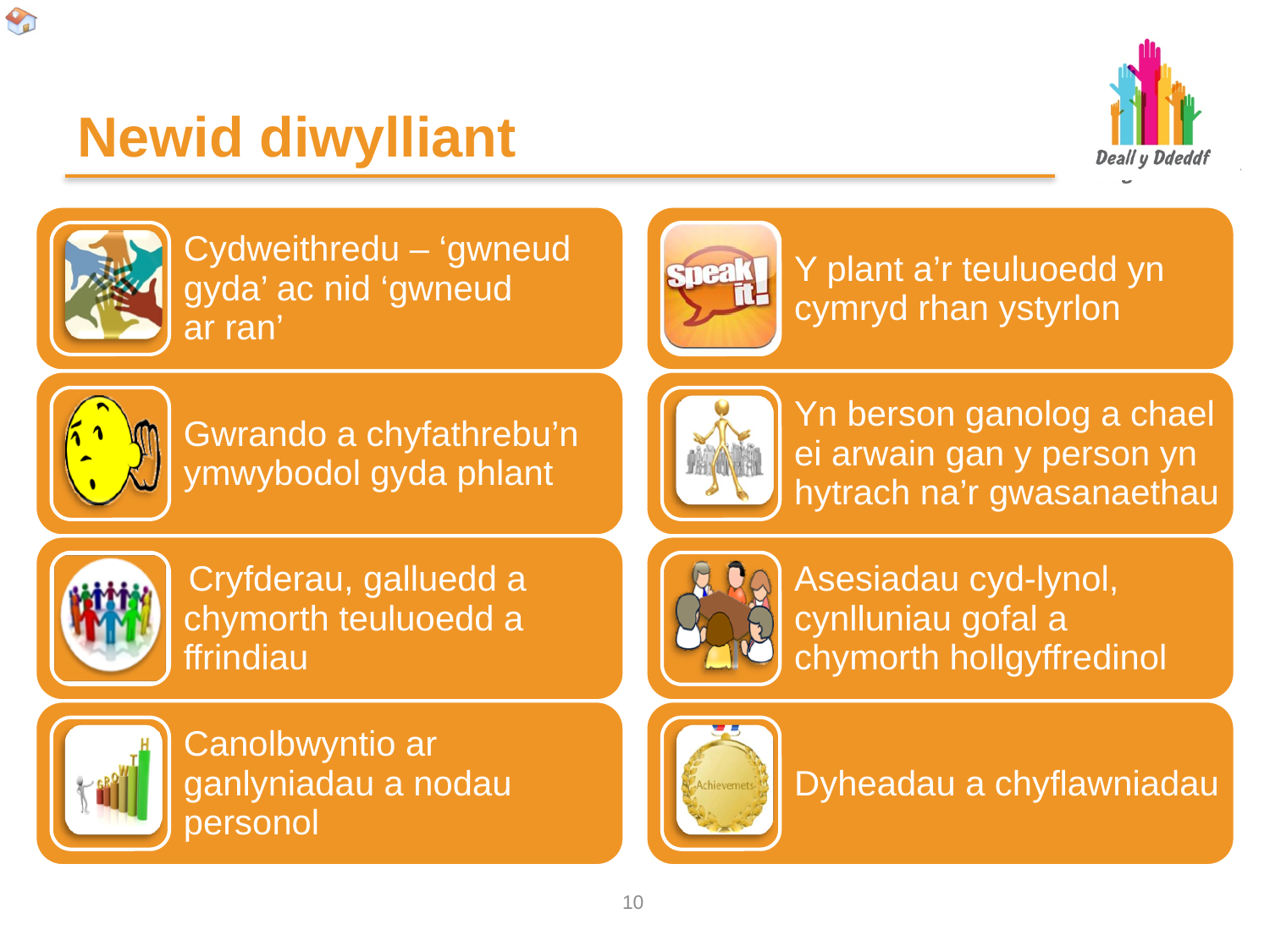

# Newid diwylliant
Cydweithredu – ‘gwneud gyda’ ac nid ‘gwneud
ar ran’
 Cryfderau, galluedd a chymorth teuluoedd a ffrindiau
Canolbwyntio ar ganlyniadau a nodau personol
Gwrando a chyfathrebu’n ymwybodol gyda phlant
Y plant a’r teuluoedd yn cymryd rhan ystyrlon
Asesiadau cyd-lynol, cynlluniau gofal a
chymorth hollgyffredinol
Dyheadau a chyflawniadau
Yn berson ganolog a chael ei arwain gan y person yn hytrach na’r gwasanaethau
10